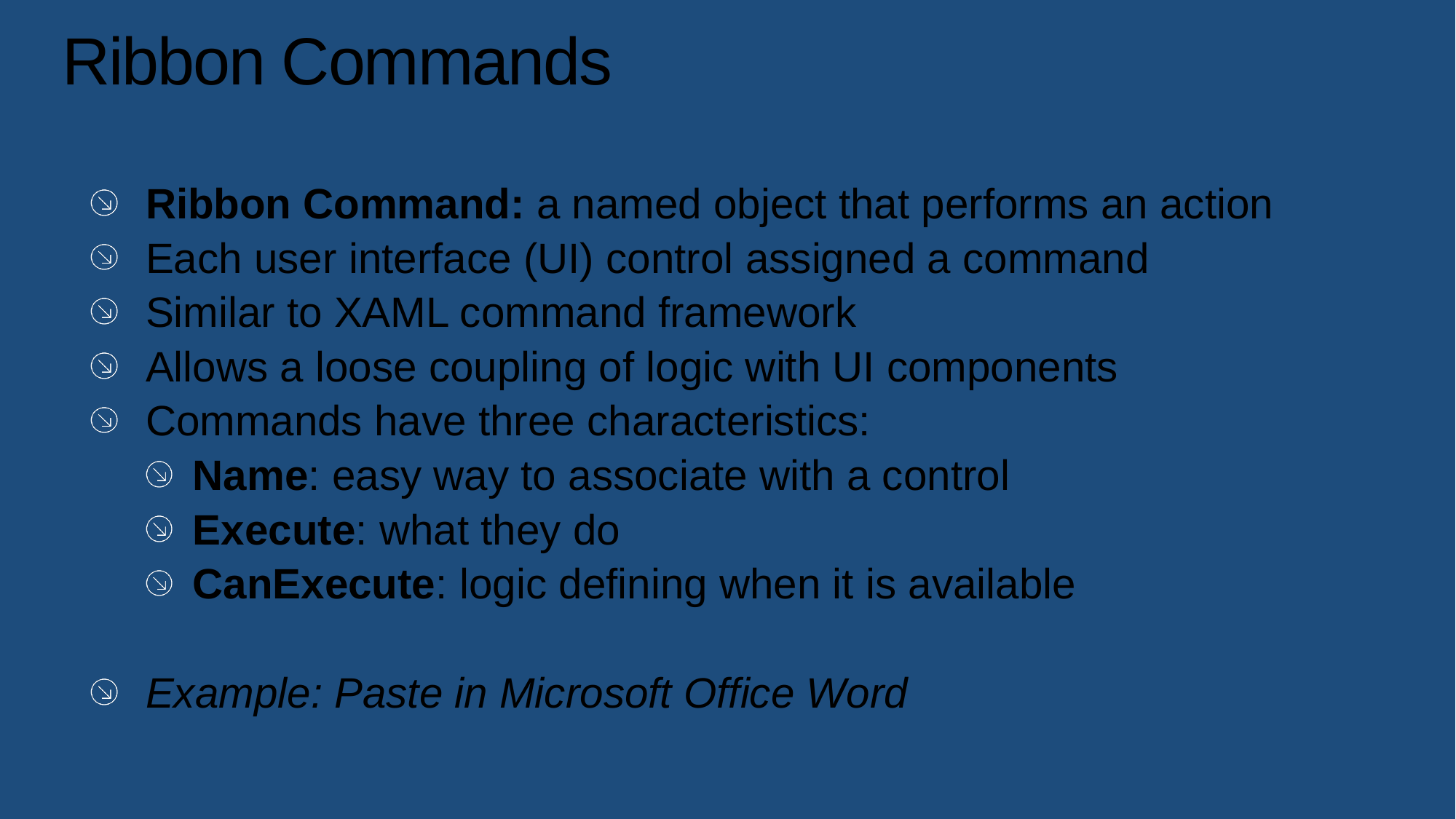

# Ribbon Commands
Ribbon Command: a named object that performs an action
Each user interface (UI) control assigned a command
Similar to XAML command framework
Allows a loose coupling of logic with UI components
Commands have three characteristics:
Name: easy way to associate with a control
Execute: what they do
CanExecute: logic defining when it is available

Example: Paste in Microsoft Office Word